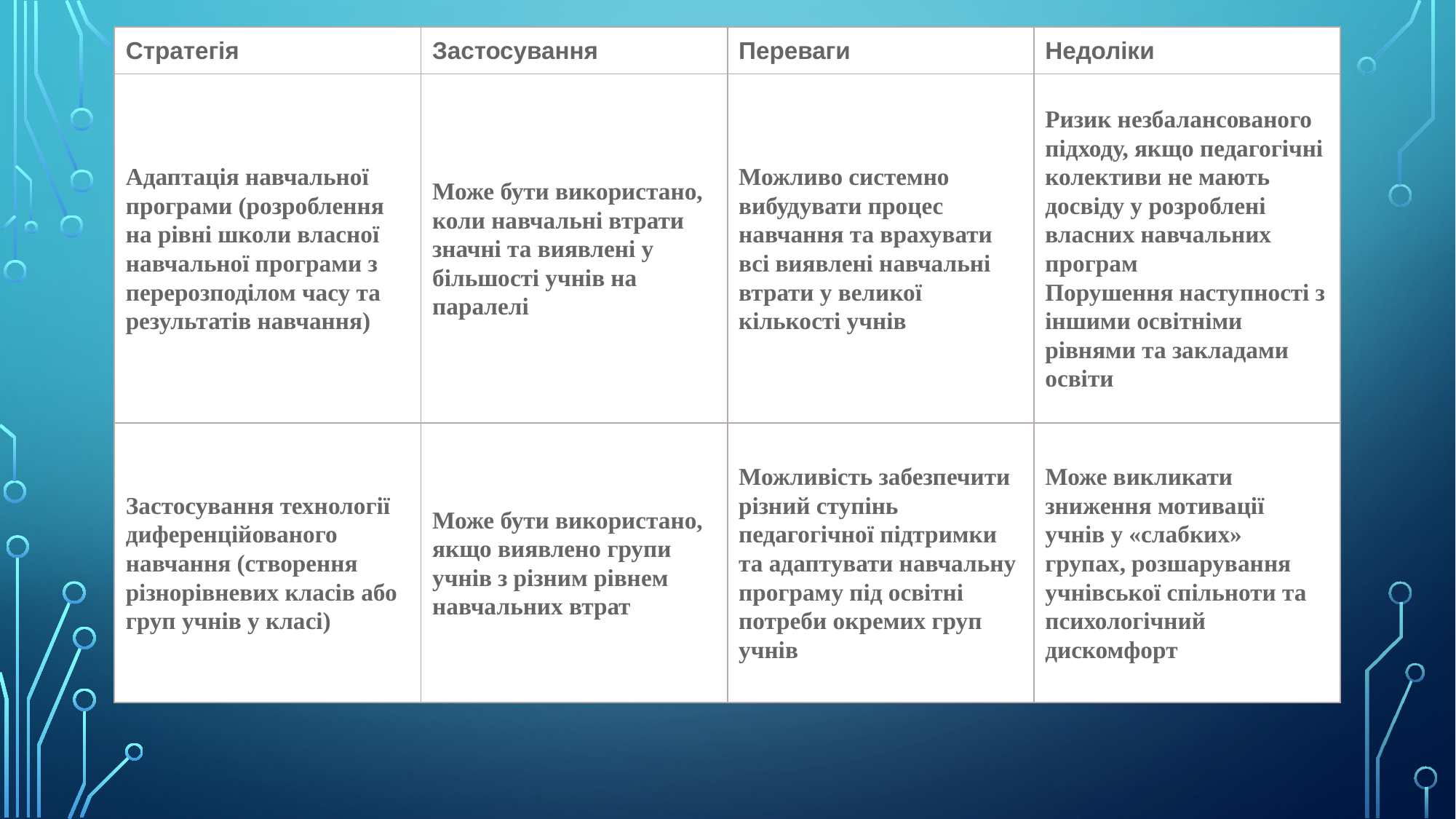

| Стратегія | Застосування | Переваги | Недоліки |
| --- | --- | --- | --- |
| Адаптація навчальної програми (розроблення на рівні школи власної навчальної програми з перерозподілом часу та результатів навчання) | Може бути використано, коли навчальні втрати значні та виявлені у більшості учнів на паралелі | Можливо системно вибудувати процес навчання та врахувати всі виявлені навчальні втрати у великої кількості учнів | Ризик незбалансованого підходу, якщо педагогічні колективи не мають досвіду у розроблені власних навчальних програм Порушення наступності з іншими освітніми рівнями та закладами освіти |
| --- | --- | --- | --- |
| Застосування технології диференційованого навчання (створення різнорівневих класів або груп учнів у класі) | Може бути використано, якщо виявлено групи учнів з різним рівнем навчальних втрат | Можливість забезпечити різний ступінь педагогічної підтримки та адаптувати навчальну програму під освітні потреби окремих груп учнів | Може викликати зниження мотивації учнів у «слабких» групах, розшарування учнівської спільноти та психологічний дискомфорт |
#